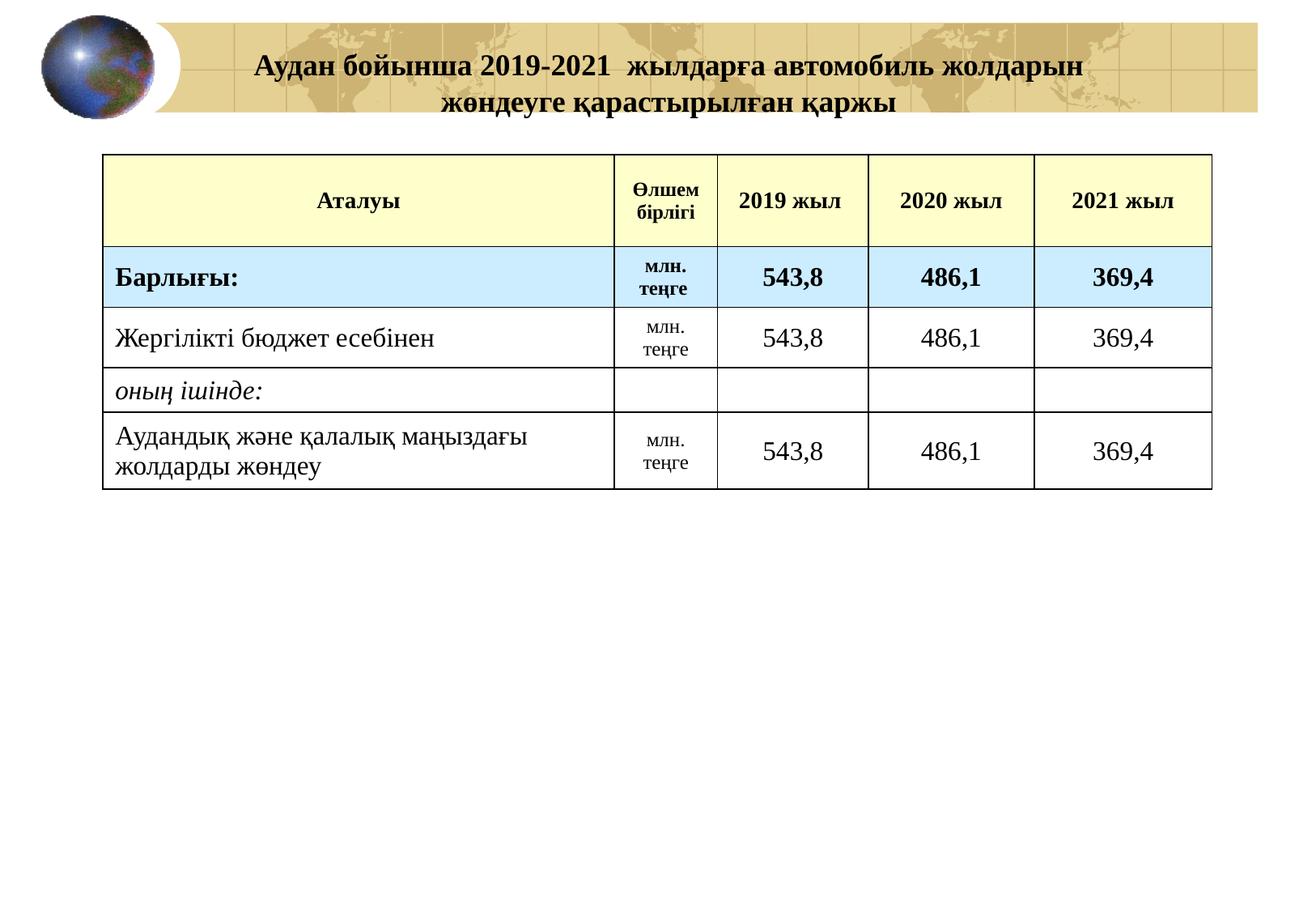

Аудан бойынша 2019-2021  жылдарға автомобиль жолдарын жөндеуге қарастырылған қаржы
| Аталуы | Өлшем бірлігі | 2019 жыл | 2020 жыл | 2021 жыл |
| --- | --- | --- | --- | --- |
| Барлығы: | млн. теңге | 543,8 | 486,1 | 369,4 |
| Жергілікті бюджет есебінен | млн. теңге | 543,8 | 486,1 | 369,4 |
| оның ішінде: |  |  |  |  |
| Аудандық және қалалық маңыздағы жолдарды жөндеу | млн. теңге | 543,8 | 486,1 | 369,4 |